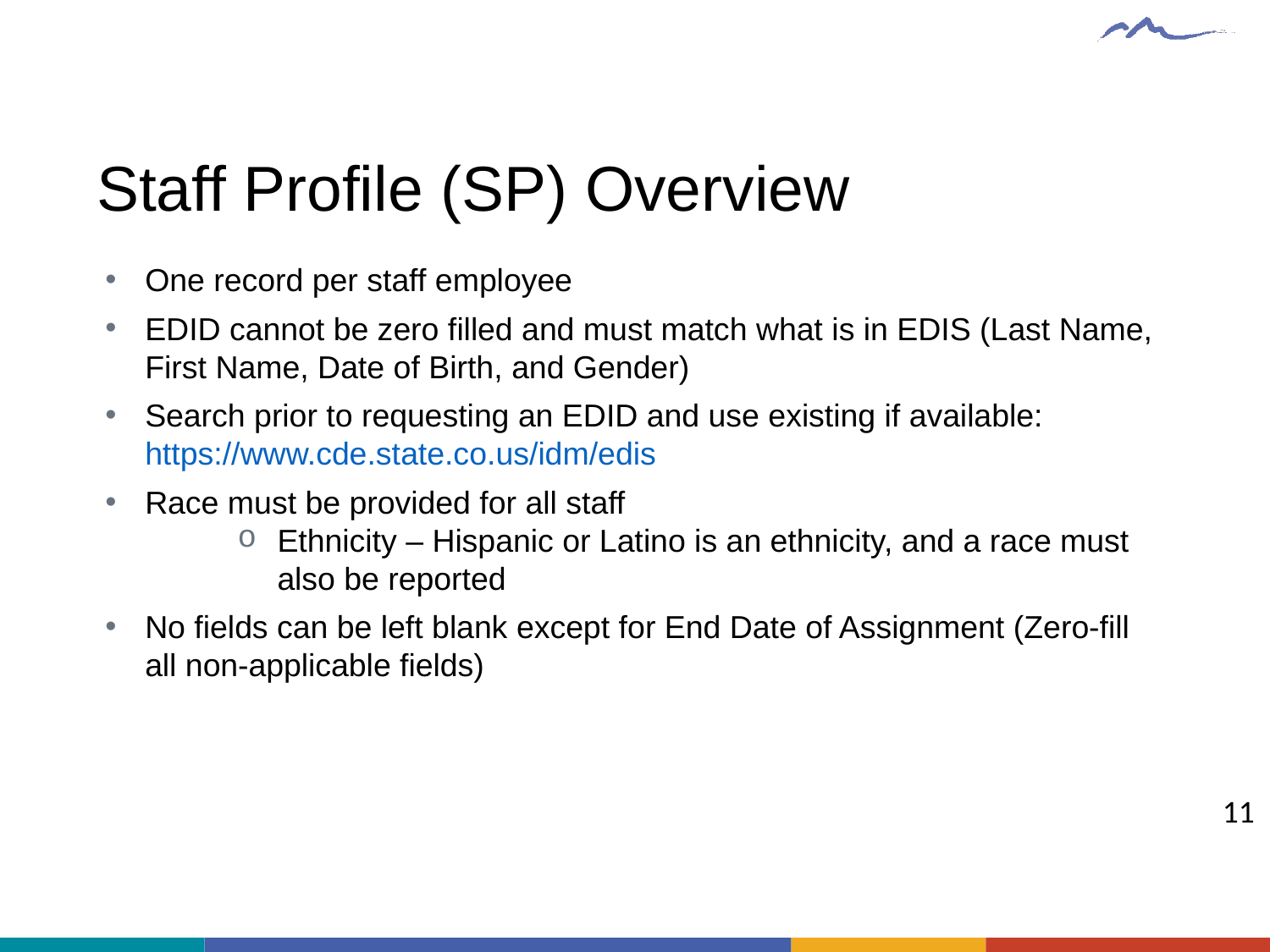

# Staff Profile (SP) Overview
One record per staff employee
EDID cannot be zero filled and must match what is in EDIS (Last Name, First Name, Date of Birth, and Gender)
Search prior to requesting an EDID and use existing if available: https://www.cde.state.co.us/idm/edis
Race must be provided for all staff
Ethnicity – Hispanic or Latino is an ethnicity, and a race must also be reported
No fields can be left blank except for End Date of Assignment (Zero-fill all non-applicable fields)

11